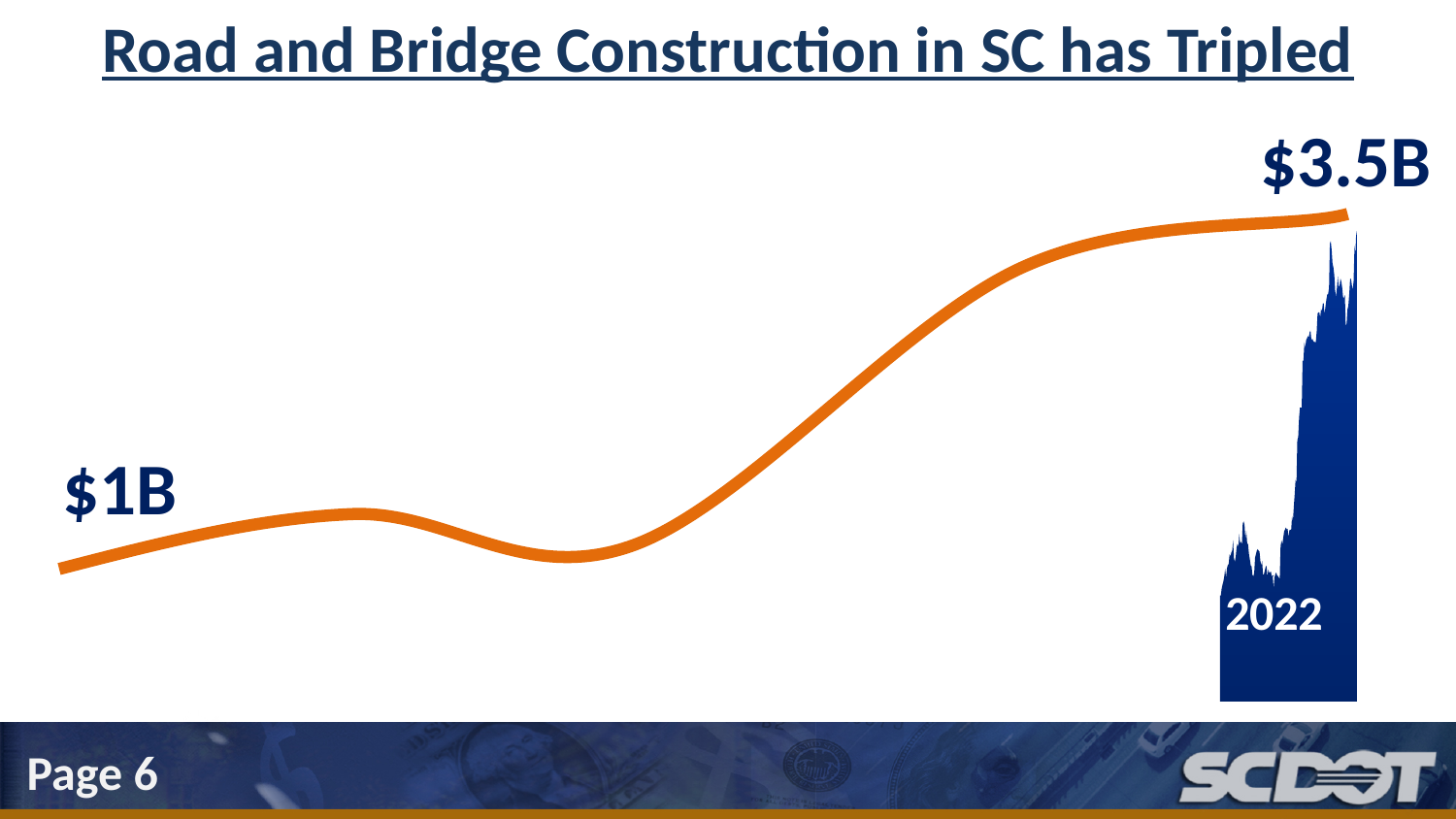

Road and Bridge Construction in SC has Tripled
$3.5B

### Chart

| Category | Under Contract |
|---|---|
| 39904 | 837140159.8799996 |
| 39934 | 835700841.7799997 |
| 39965 | 891700748.4599997 |
| 39995 | 922595617.5799999 |
| 40026 | 950575824.0499997 |
| 40057 | 990004312.15 |
| 40087 | 1048308299.5400006 |
| 40118 | 979903894.3600005 |
| 40148 | 1050823348.54 |
| 40179 | 1077296714.8000007 |
| 40210 | 1086719359.0200005 |
| 40238 | 1161873055.3600006 |
| 40269 | 1148596859.6000006 |
| 40299 | 1178383929.5600004 |
| 40330 | 1191295996.5500007 |
| 40360 | 1274980332.9200015 |
| 40391 | 1129479502.8600004 |
| 40422 | 1103747995.3899999 |
| 40452 | 1147966871.38 |
| 40483 | 1217087514.4199996 |
| 40513 | 1247094469.0599995 |
| 40544 | 1220814016.979999 |
| 40575 | 1323977286.7099996 |
| 40603 | 1246248123.3800004 |
| 40634 | 1264620616.290001 |
| 40664 | 1237412000.9500008 |
| 40695 | 1408607465.0000007 |
| 40725 | 1423410674.3900013 |
| 40756 | 1395485473.36 |
| 40787 | 1283930070.4999995 |
| 40817 | 1349050011.2300005 |
| 40848 | 1249312784.8100002 |
| 40878 | 1243312897.3999999 |
| 40909 | 1167535104.7999997 |
| 40940 | 1125666187.679999 |
| 40969 | 1076318220.949999 |
| 41000 | 1067901573.7299992 |
| 41030 | 999892991.4999996 |
| 41061 | 987984261.6199996 |
| 41091 | 1018448388.1099998 |
| 41122 | 1138171682.4599996 |
| 41153 | 1165725652.6599998 |
| 41183 | 1192745206.4300003 |
| 41214 | 1203635460.3400009 |
| 41244 | 1191745094.7600007 |
| 41275 | 1184740299.940001 |
| 41306 | 1112650173.3799999 |
| 41334 | 1074865305.63 |
| 41365 | 1109577391.7100003 |
| 41395 | 1002689402.35 |
| 41426 | 1004066225.1699998 |
| 41456 | 1034770786.9999998 |
| 41487 | 1063034388.9300001 |
| 41518 | 1071779218.62 |
| 41548 | 981890316.6099999 |
| 41579 | 1043641120.3199999 |
| 41609 | 1017479102.4400002 |
| 41640 | 1021719219.67 |
| 41671 | 1025750427.7399997 |
| 41699 | 982134773.5499995 |
| 41730 | 1001964371.0399996 |
| 41760 | 892671339.2599996 |
| 41791 | 978657753.3999996 |
| 41821 | 1006735938.3799994 |
| 41852 | 1018373375.4599996 |
| 41883 | 997255526.3599998 |
| 41913 | 991573082.8099998 |
| 41944 | 979496393.3999999 |
| 41974 | 967201019.1599995 |
| 42005 | 1228431846.2899992 |
| 42036 | 1272897429.2099981 |
| 42064 | 1240385446.679998 |
| 42095 | 1291958947.799998 |
| 42125 | 1346107919.1999984 |
| 42156 | 1359255398.5299983 |
| 42186 | 1374926204.7099981 |
| 42217 | 1360006407.6399984 |
| 42248 | 1363635005.9899988 |
| 42278 | 1297300021.5399995 |
| 42309 | 1354310385.4899986 |
| 42339 | 1357629374.3999984 |
| 42370 | 1357629374.3999984 |
| 42401 | 1466852162.8599992 |
| 42430 | 1422305033.3699987 |
| 42461 | 1543011249.0699985 |
| 42491 | 1639201424.8399987 |
| 42522 | 1751359630.179999 |
| 42552 | 1732162060.2999992 |
| 42583 | 2067327461.7899985 |
| 42614 | 2088721510.4799998 |
| 42644 | 2245454133.38 |
| 42675 | 2325064759.300001 |
| 42705 | 2323868616.01 |
| 42736 | 2323868616.01 |
| 42767 | 2694041309.1200004 |
| 42795 | 2695887823.48 |
| 42826 | 2841722322.51 |
| 42856 | 2795426557.73 |
| 42887 | 2860162633.920001 |
| 42917 | 2872309652.310001 |
| 42948 | 2889969204.4100018 |
| 42979 | 2880758884.6700006 |
| 43009 | 2918956037.22 |
| 43040 | 2932742224.75 |
| 43070 | 2855124960.240002 |
| 43101 | 2870102287.0299997 |
| 43132 | 2852571446.59 |
| 43160 | 2842819986.960002 |
| 43191 | 2843999811.58 |
| 43251 | 2839309673.12 |
| 43281 | 2927198100.7400002 |
| 43311 | 3068346183.0 |
| 43342 | 3076860959.920001 |
| 43373 | 3078230528.989999 |
| 43404 | 3036652990.8599987 |
| 43434 | 3103879820.7999983 |
| 43465 | 3088055901.469998 |
| 43496 | 3147693828.4099994 |
| 43524 | 3148784504.429999 |
| 43553 | 3063410150.7999983 |
| 43585 | 3123457416.439997 |
| 43616 | 3180212585.489997 |
| 43646 | 3218682800.409996 |
| 43677 | 3223251534.879996 |
| 43707 | 3269401929.1699953 |
| 43738 | 3620770903.939996 |
| 43769 | 3641218124.159996 |
| 43799 | 3571230856.8899965 |
| 43830 | 3463399597.5399976 |
| 43861 | 3434933668.63 |
| 43890 | 3371918504.06 |
| 43921 | 3251252987.7599998 |
| 43951 | 3199210243.0599995 |
| 43982 | 3273137135.080001 |
| 44012 | 3361321711.370002 |
| 44043 | 3284611828.9800014 |
| 44074 | 3286510982.880002 |
| 44104 | 3345180800.280002 |
| 44135 | 3319419211.4000015 |
| 44165 | 3270904036.9900017 |
| 44196 | 3196901354.2700005 |
| 44227 | 3189990821.3100014 |
| 44255 | 3214729371.0300016 |
| 44285 | 2967549982.769999 |
| 44316 | 2988670882.109999 |
| 44347 | 3100562736.97 |
| 44348 | 3128245862.82 |
| 44378 | 3223524358.51 |
| 44409 | 3339710879.91 |
| 44440 | 3344231263.26 |
| 44470 | 3290842936.66 |
| 44501 | 3257454689.71 |
| 44531 | 3324534332.6100006 |
| 44562 | 3603238358.5899987 |
| 44593 | 3540654325.6 |
| 44621 | 3719316438.8 |
| 44652 | 3663078128.52 |

### Chart

| Category |
|---|
$1B
Page 6